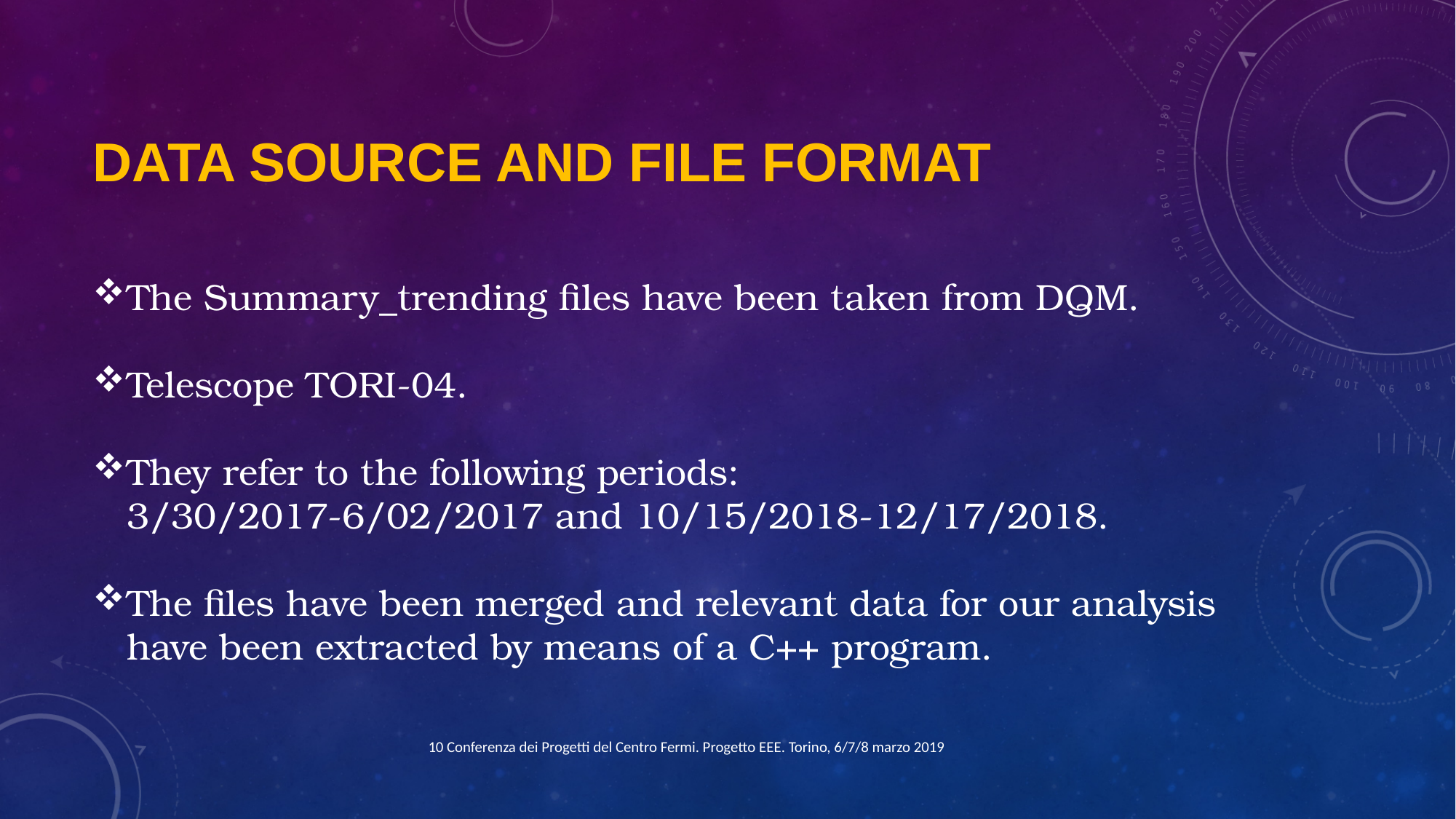

# Data source and file format
The Summary_trending files have been taken from DQM.

Telescope TORI-04.

They refer to the following periods:                            3/30/2017-6/02/2017 and 10/15/2018-12/17/2018.
The files have been merged and relevant data for our analysis have been extracted by means of a C++ program.

10 Conferenza dei Progetti del Centro Fermi. Progetto EEE. Torino, 6/7/8 marzo 2019